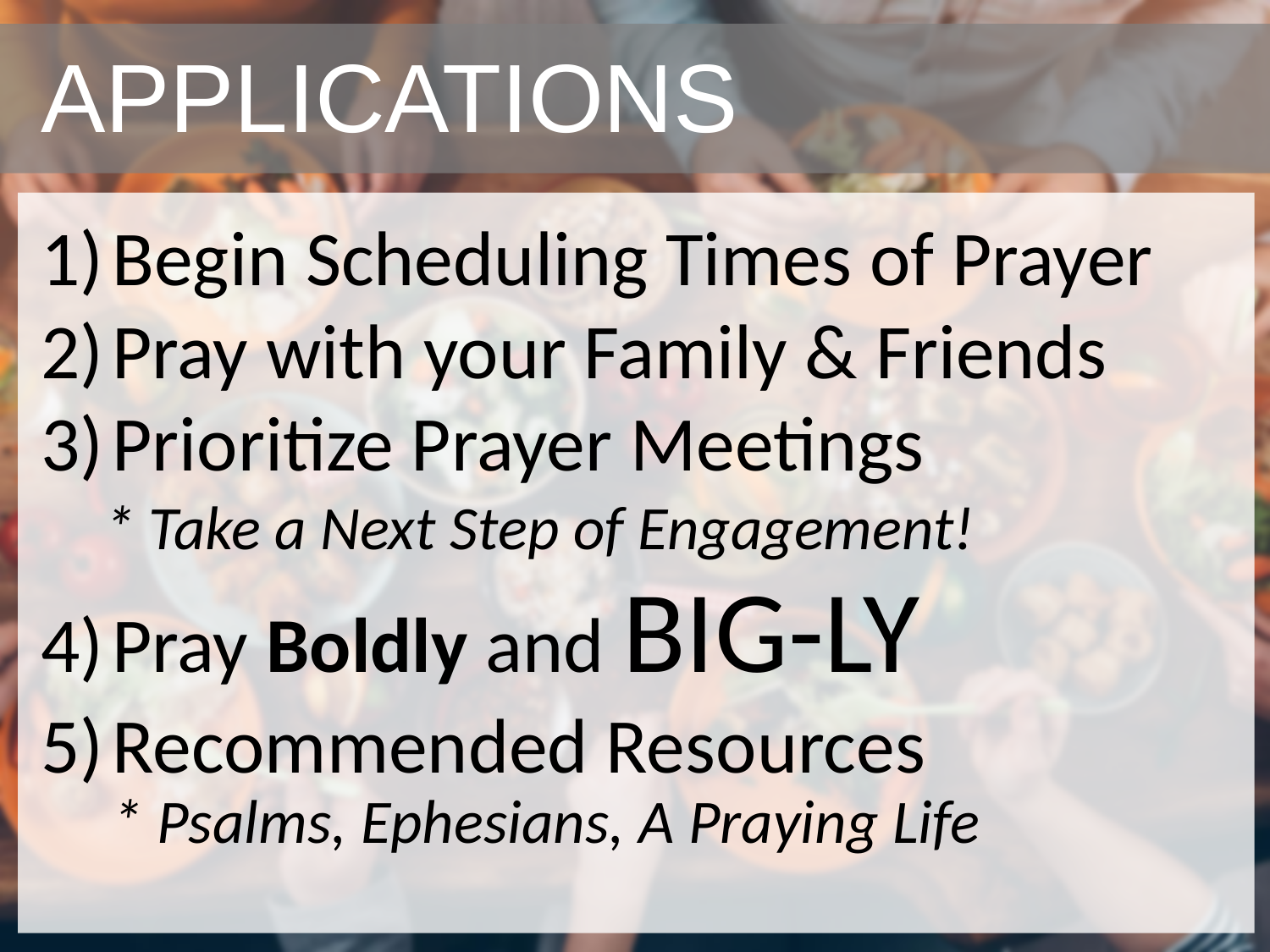

# APPLICATIONS
Begin Scheduling Times of Prayer
Pray with your Family & Friends
Prioritize Prayer Meetings
* Take a Next Step of Engagement!
Pray Boldly and BIG-LY
Recommended Resources
* Psalms, Ephesians, A Praying Life